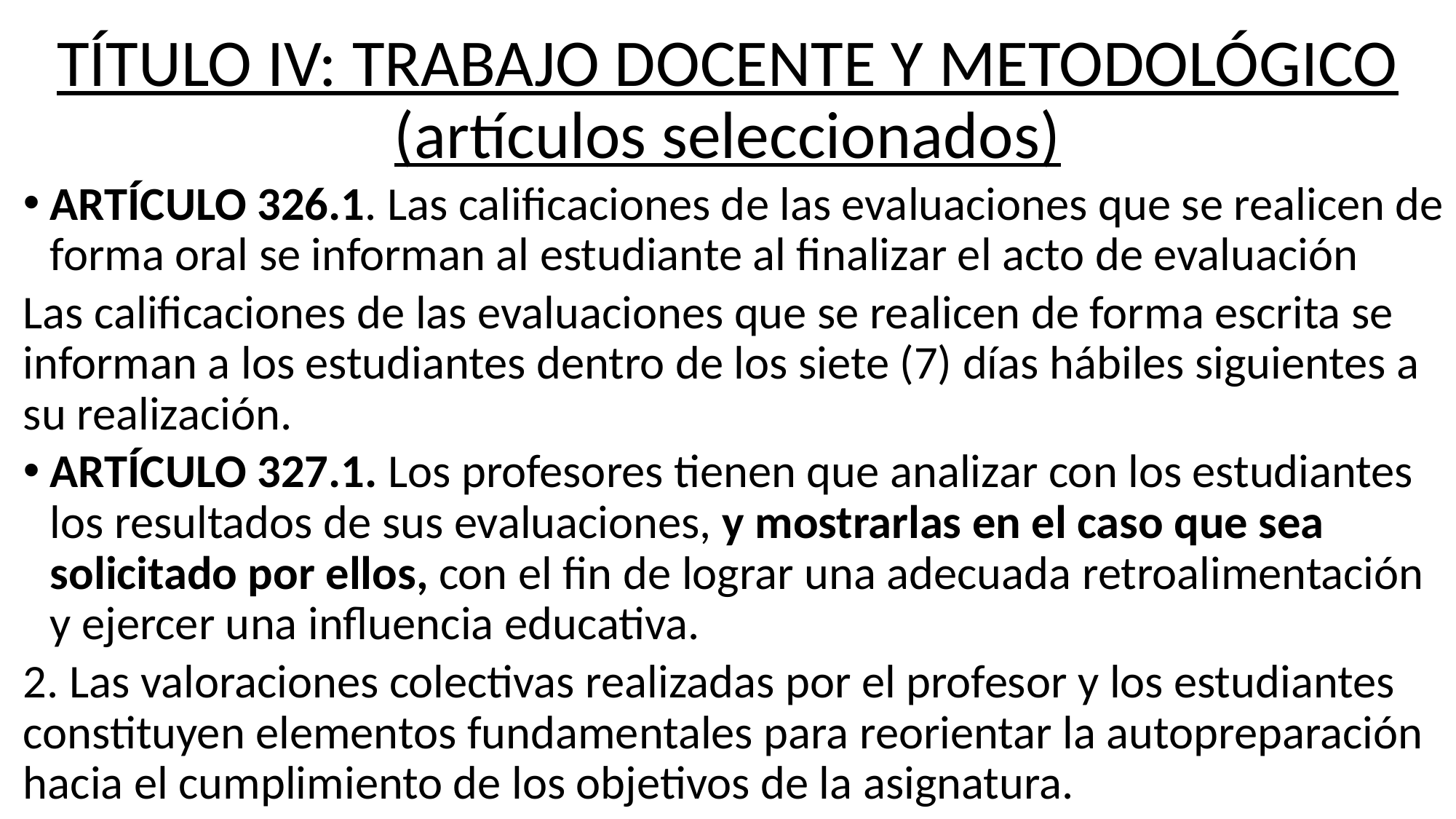

# TÍTULO IV: TRABAJO DOCENTE Y METODOLÓGICO (artículos seleccionados)
ARTÍCULO 326.1. Las calificaciones de las evaluaciones que se realicen de forma oral se informan al estudiante al finalizar el acto de evaluación
Las calificaciones de las evaluaciones que se realicen de forma escrita se informan a los estudiantes dentro de los siete (7) días hábiles siguientes a su realización.
ARTÍCULO 327.1. Los profesores tienen que analizar con los estudiantes los resultados de sus evaluaciones, y mostrarlas en el caso que sea solicitado por ellos, con el fin de lograr una adecuada retroalimentación y ejercer una influencia educativa.
2. Las valoraciones colectivas realizadas por el profesor y los estudiantes constituyen elementos fundamentales para reorientar la autopreparación hacia el cumplimiento de los objetivos de la asignatura.